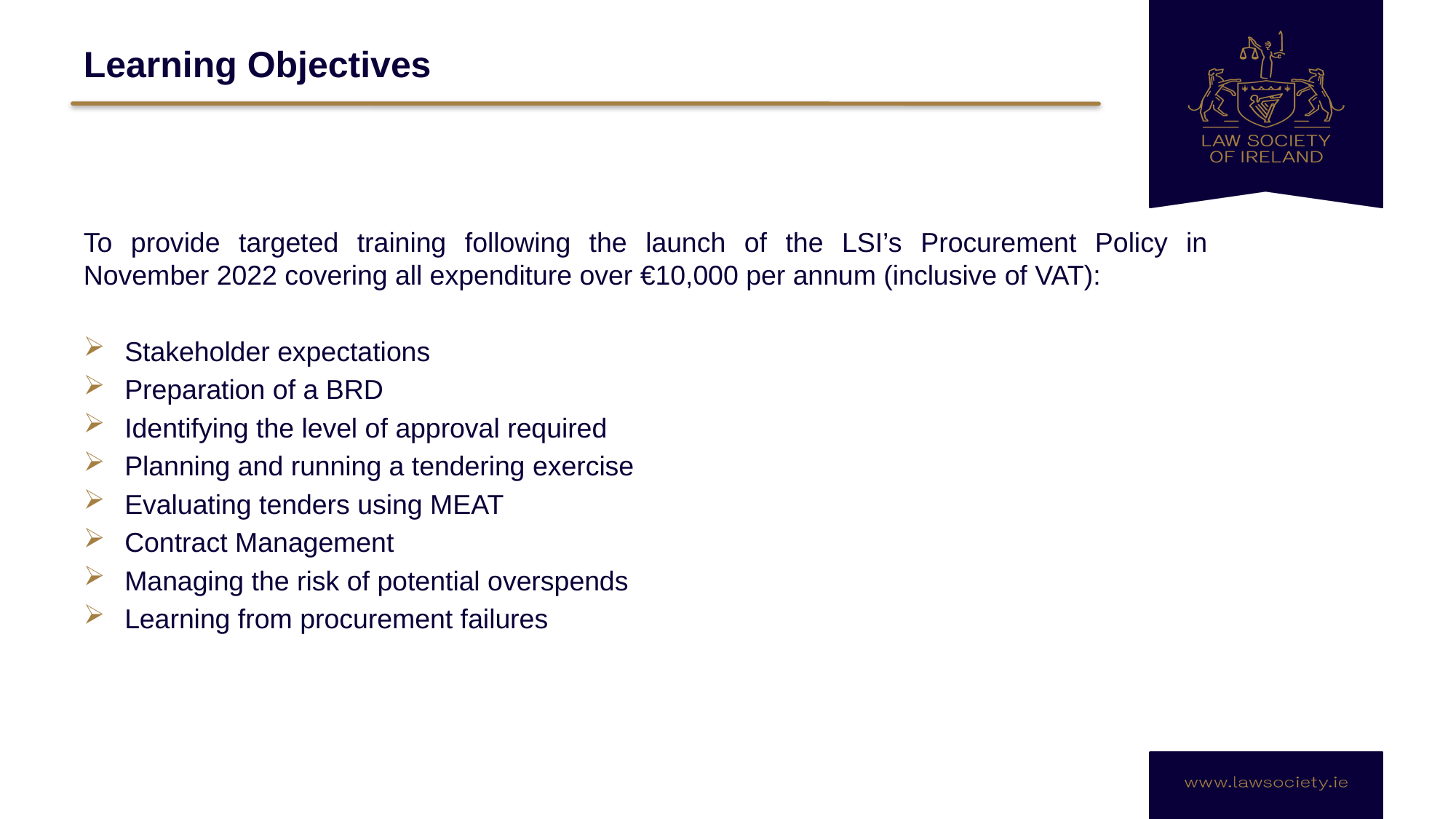

# Learning Objectives

To provide targeted training following the launch of the LSI’s Procurement Policy in November 2022 covering all expenditure over €10,000 per annum (inclusive of VAT):

Stakeholder expectations
Preparation of a BRD
Identifying the level of approval required
Planning and running a tendering exercise
Evaluating tenders using MEAT
Contract Management
Managing the risk of potential overspends
Learning from procurement failures